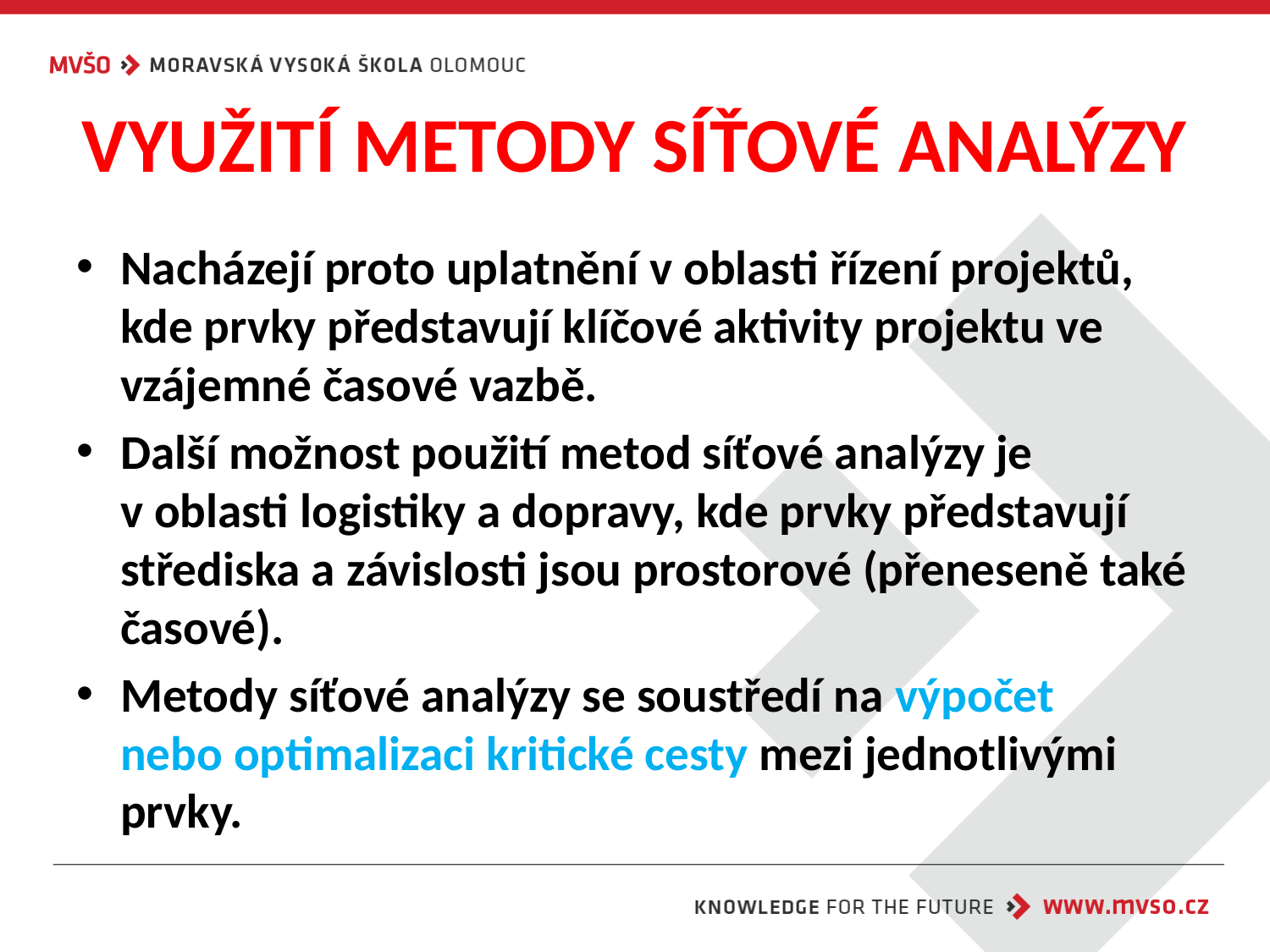

# VYUŽITÍ METODY SÍŤOVÉ ANALÝZY
Nacházejí proto uplatnění v oblasti řízení projektů, kde prvky představují klíčové aktivity projektu ve vzájemné časové vazbě.
Další možnost použití metod síťové analýzy je
v oblasti logistiky a dopravy, kde prvky představují střediska a závislosti jsou prostorové (přeneseně také časové).
Metody síťové analýzy se soustředí na výpočet nebo optimalizaci kritické cesty mezi jednotlivými prvky.